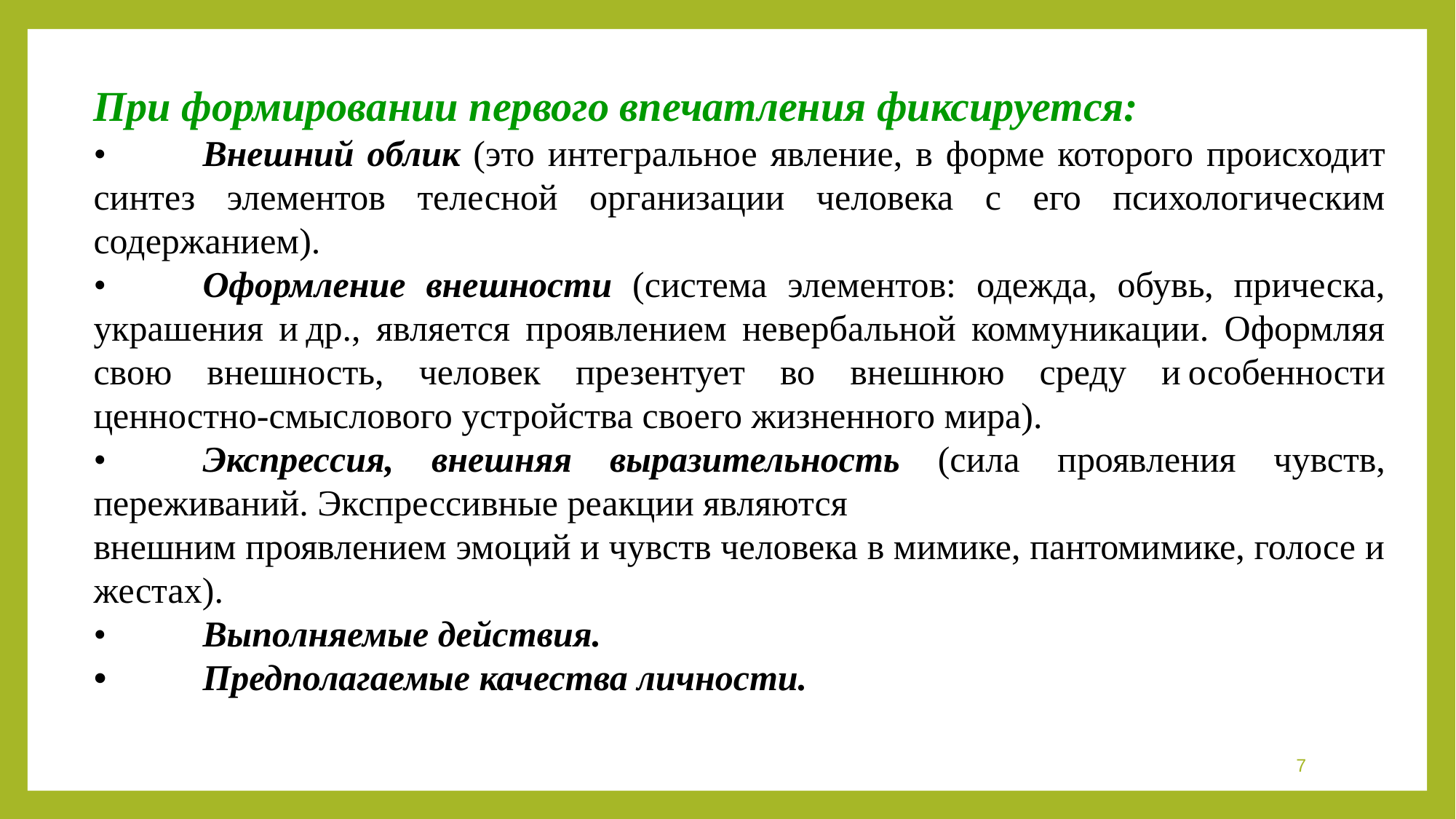

При формировании первого впечатления фиксируется:
•	Внешний облик (это интегральное явление, в форме которого происходит синтез элементов телесной организации человека с его психологическим содержанием).
•	Оформление внешности (система элементов: одежда, обувь, прическа, украшения и др., является проявлением невербальной коммуникации. Оформляя свою внешность, человек презентует во внешнюю среду и особенности ценностно-смыслового устройства своего жизненного мира).
•	Экспрессия, внешняя выразительность (сила проявления чувств, переживаний. Экспрессивные реакции являются
внешним проявлением эмоций и чувств человека в мимике, пантомимике, голосе и жестах).
•	Выполняемые действия.
•	Предполагаемые качества личности.
7